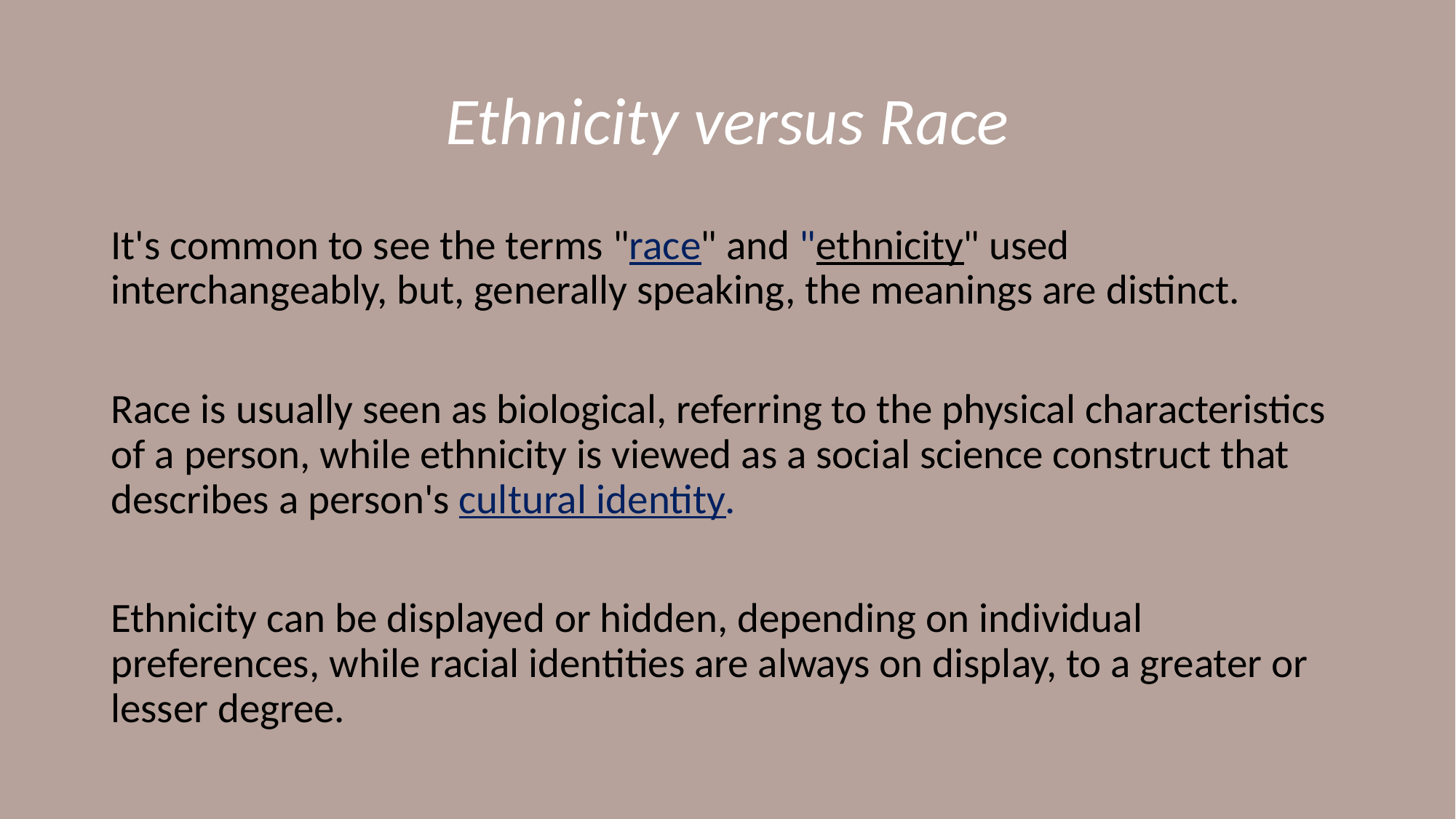

# Ethnicity versus Race
It's common to see the terms "race" and "ethnicity" used interchangeably, but, generally speaking, the meanings are distinct.

Race is usually seen as biological, referring to the physical characteristics of a person, while ethnicity is viewed as a social science construct that describes a person's cultural identity.

Ethnicity can be displayed or hidden, depending on individual preferences, while racial identities are always on display, to a greater or lesser degree.